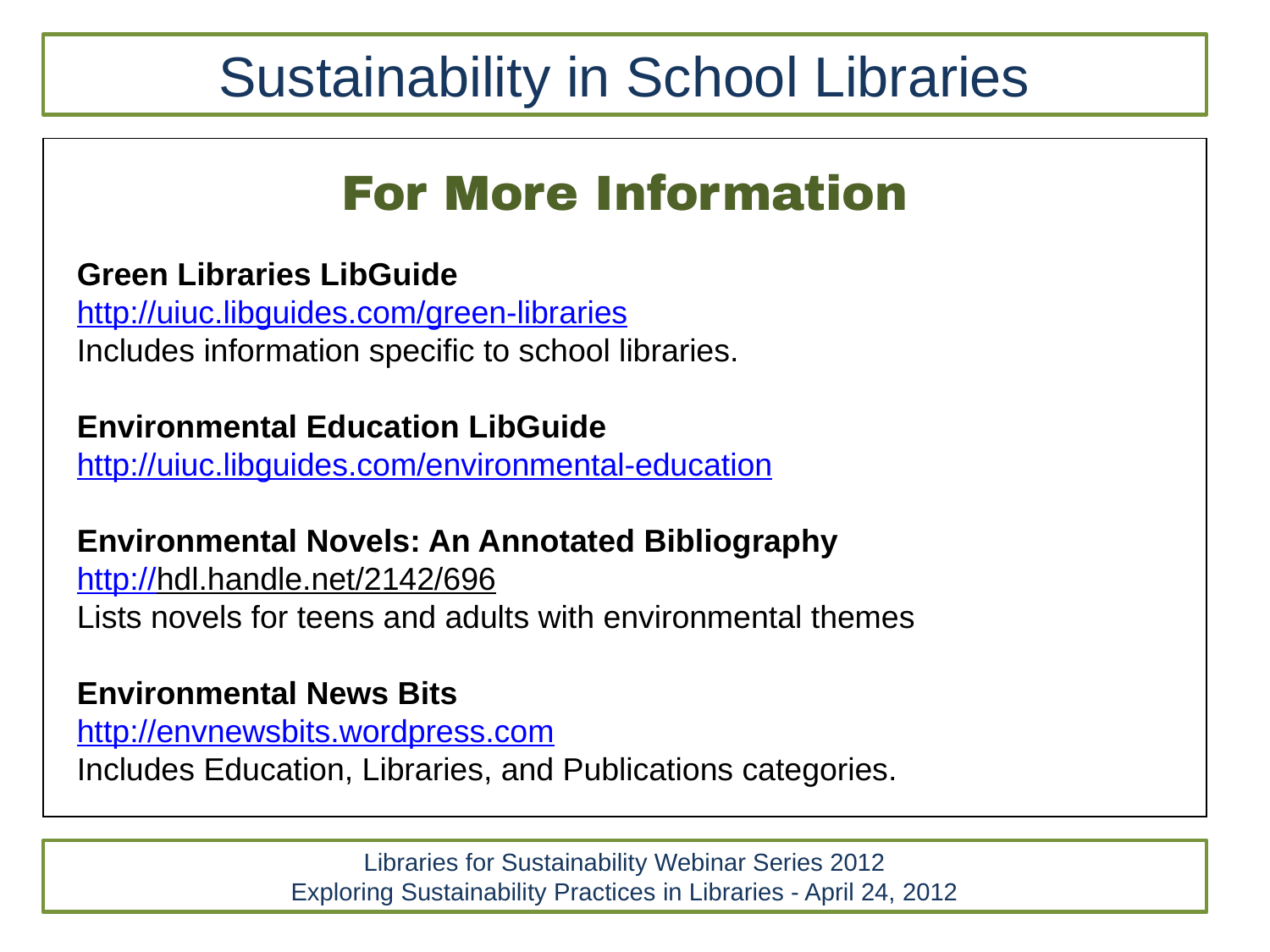

Sustainability in School Libraries

For More Information
Green Libraries LibGuide
http://uiuc.libguides.com/green-libraries
Includes information specific to school libraries.

Environmental Education LibGuide
http://uiuc.libguides.com/environmental-education

Environmental Novels: An Annotated Bibliography
http://hdl.handle.net/2142/696
Lists novels for teens and adults with environmental themes

Environmental News Bits
http://envnewsbits.wordpress.com
Includes Education, Libraries, and Publications categories.
Libraries for Sustainability Webinar Series 2012
Exploring Sustainability Practices in Libraries - April 24, 2012